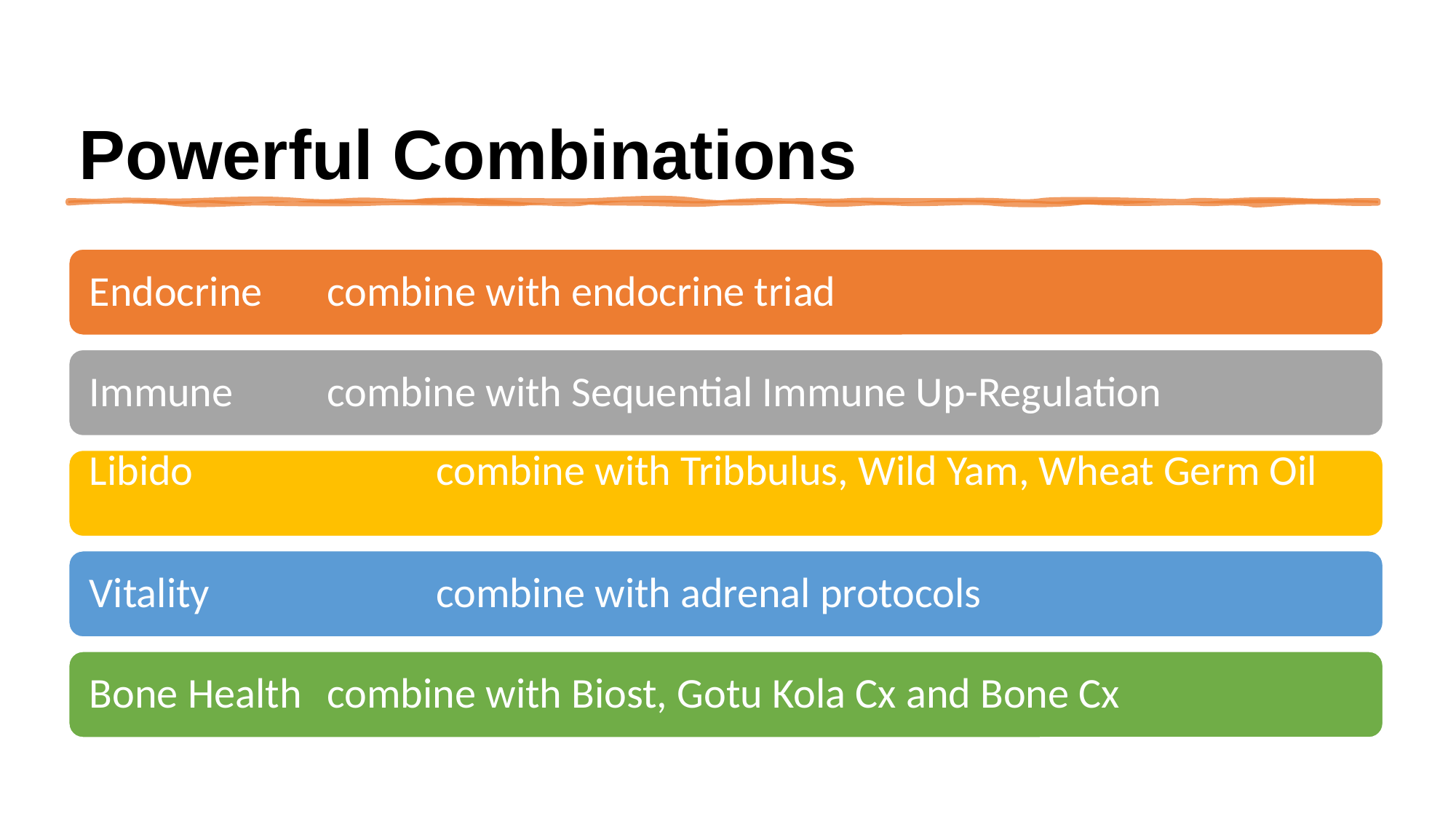

# Powerful Combinations

Endocrine  	  combine with endocrine triad
Immune 	  combine with Sequential Immune Up-Regulation
Libido 	  	  combine with Tribbulus, Wild Yam, Wheat Germ Oil
Vitality	  	  combine with adrenal protocols
Bone Health	  combine with Biost, Gotu Kola Cx and Bone Cx